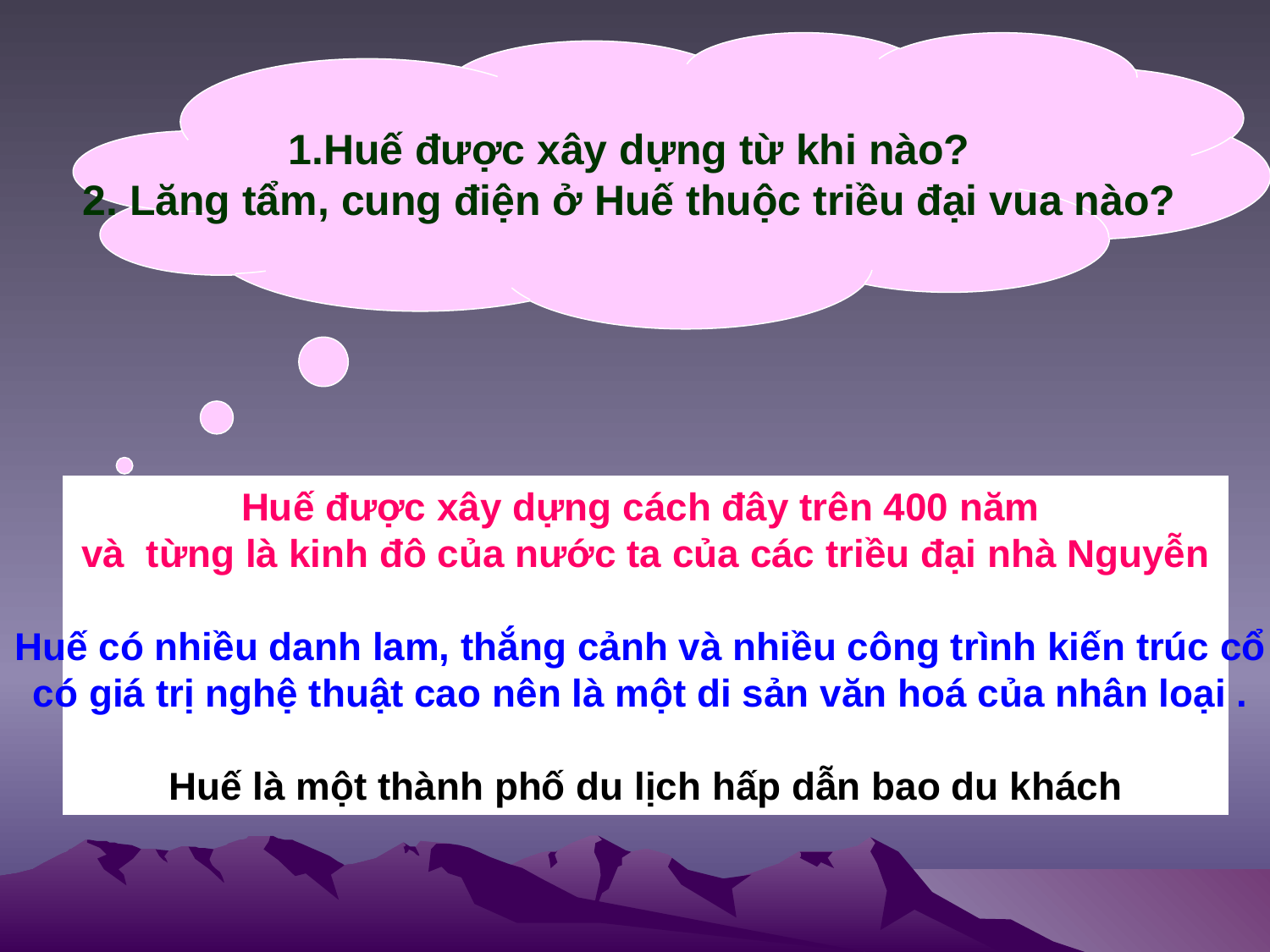

1.Huế được xây dựng từ khi nào?
2. Lăng tẩm, cung điện ở Huế thuộc triều đại vua nào?
Huế được xây dựng cách đây trên 400 năm
và  từng là kinh đô của nước ta của các triều đại nhà Nguyễn

Huế có nhiều danh lam, thắng cảnh và nhiều công trình kiến trúc cổ
có giá trị nghệ thuật cao nên là một di sản văn hoá của nhân loại .

Huế là một thành phố du lịch hấp dẫn bao du khách